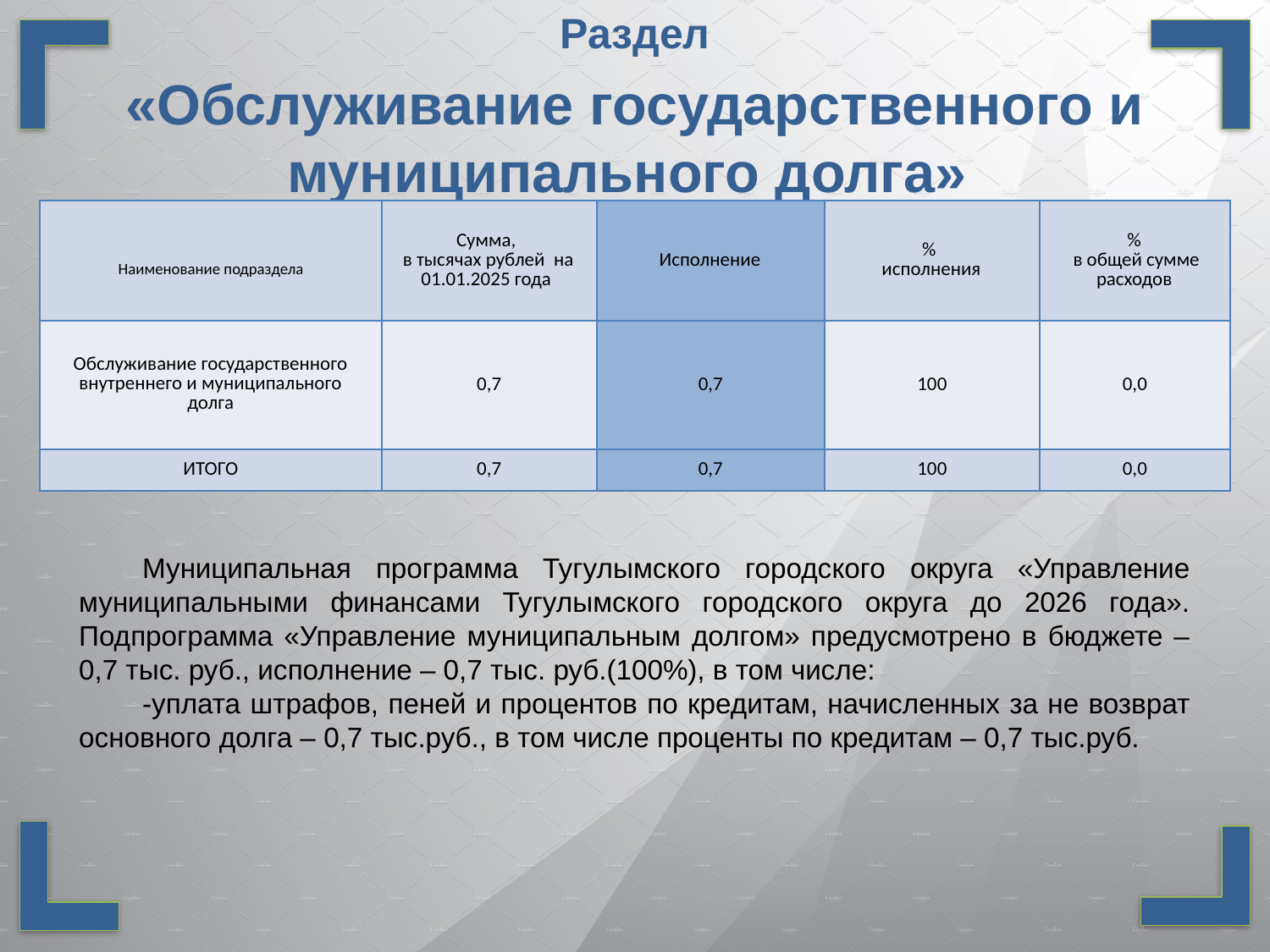

Раздел
«Обслуживание государственного и муниципального долга»

| Наименование подраздела | Сумма, в тысячах рублей на 01.01.2025 года | Исполнение | % исполнения | % в общей сумме расходов |
| --- | --- | --- | --- | --- |
| Обслуживание государственного внутреннего и муниципального долга | 0,7 | 0,7 | 100 | 0,0 |
| ИТОГО | 0,7 | 0,7 | 100 | 0,0 |
Муниципальная программа Тугулымского городского округа «Управление муниципальными финансами Тугулымского городского округа до 2026 года». Подпрограмма «Управление муниципальным долгом» предусмотрено в бюджете – 0,7 тыс. руб., исполнение – 0,7 тыс. руб.(100%), в том числе:
-уплата штрафов, пеней и процентов по кредитам, начисленных за не возврат основного долга – 0,7 тыс.руб., в том числе проценты по кредитам – 0,7 тыс.руб.